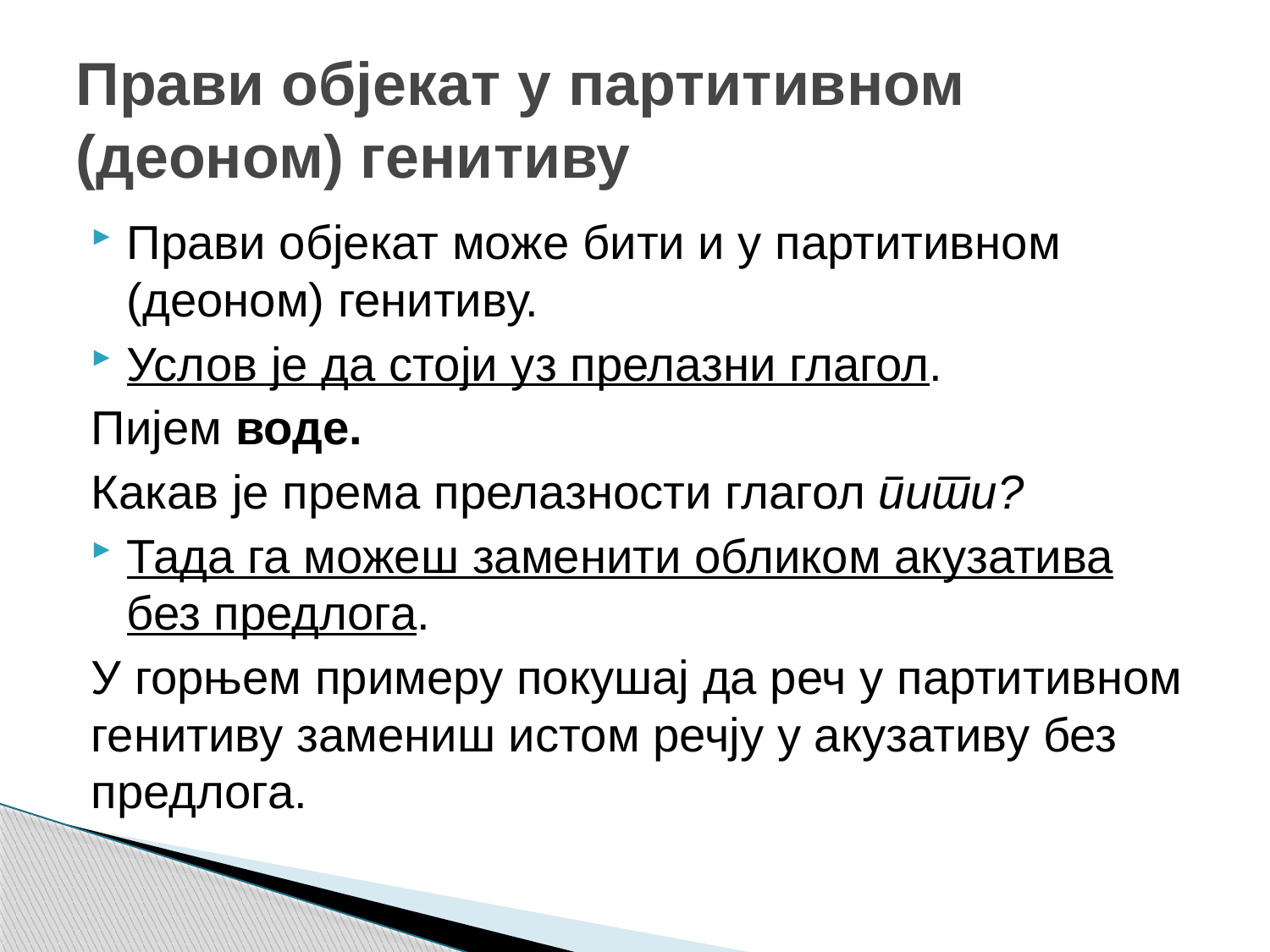

# Прави објекат у партитивном (деоном) генитиву
Прави објекат може бити и у партитивном (деоном) генитиву.
Услов је да стоји уз прелазни глагол.
Пијем воде.
Какав је према прелазности глагол пити?
Тада га можеш заменити обликом акузатива без предлога.
У горњем примеру покушај да реч у партитивном генитиву замениш истом речју у акузативу без предлога.